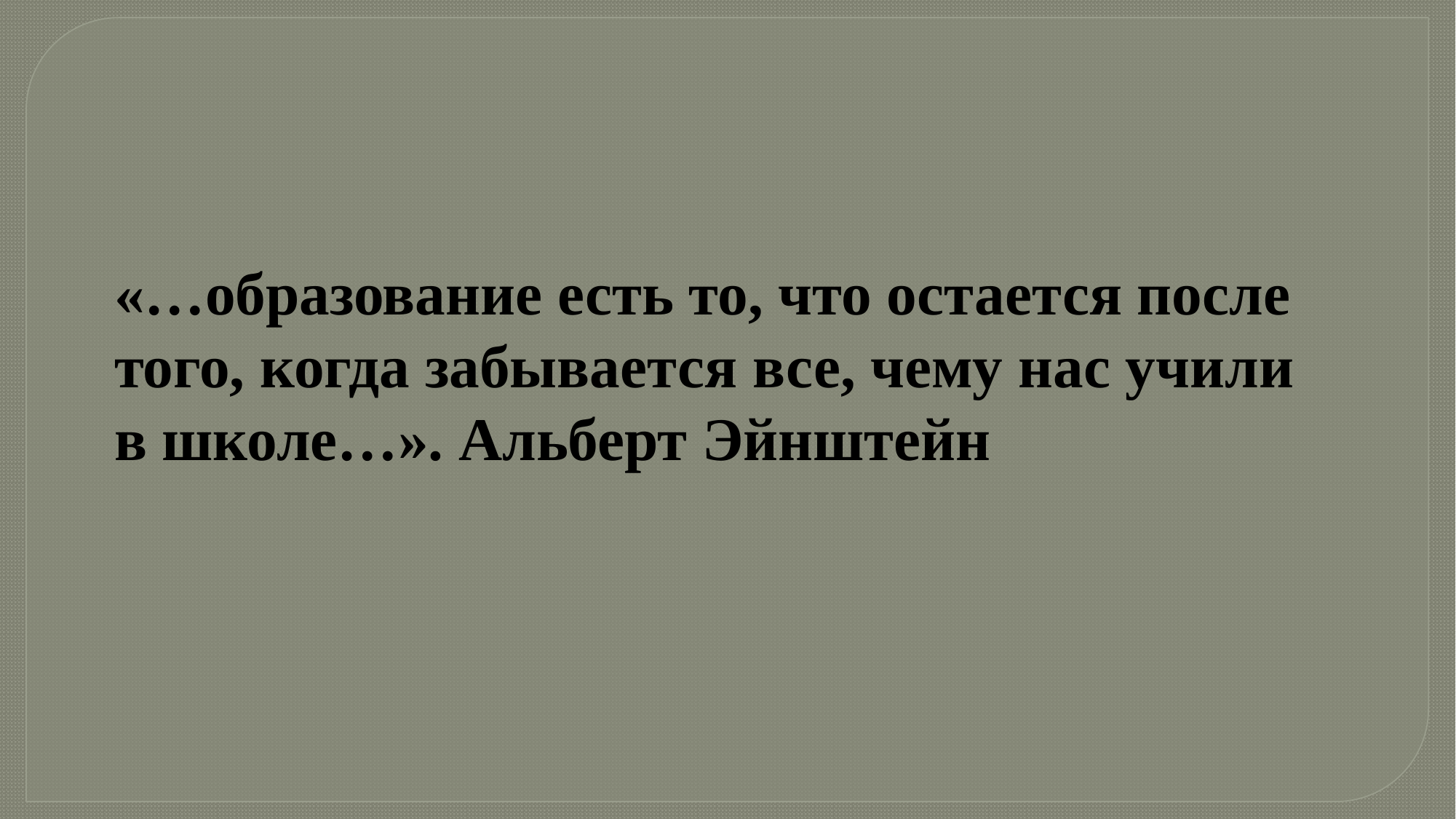

«…образование есть то, что остается после того, когда забывается все, чему нас учили в школе…». Альберт Эйнштейн